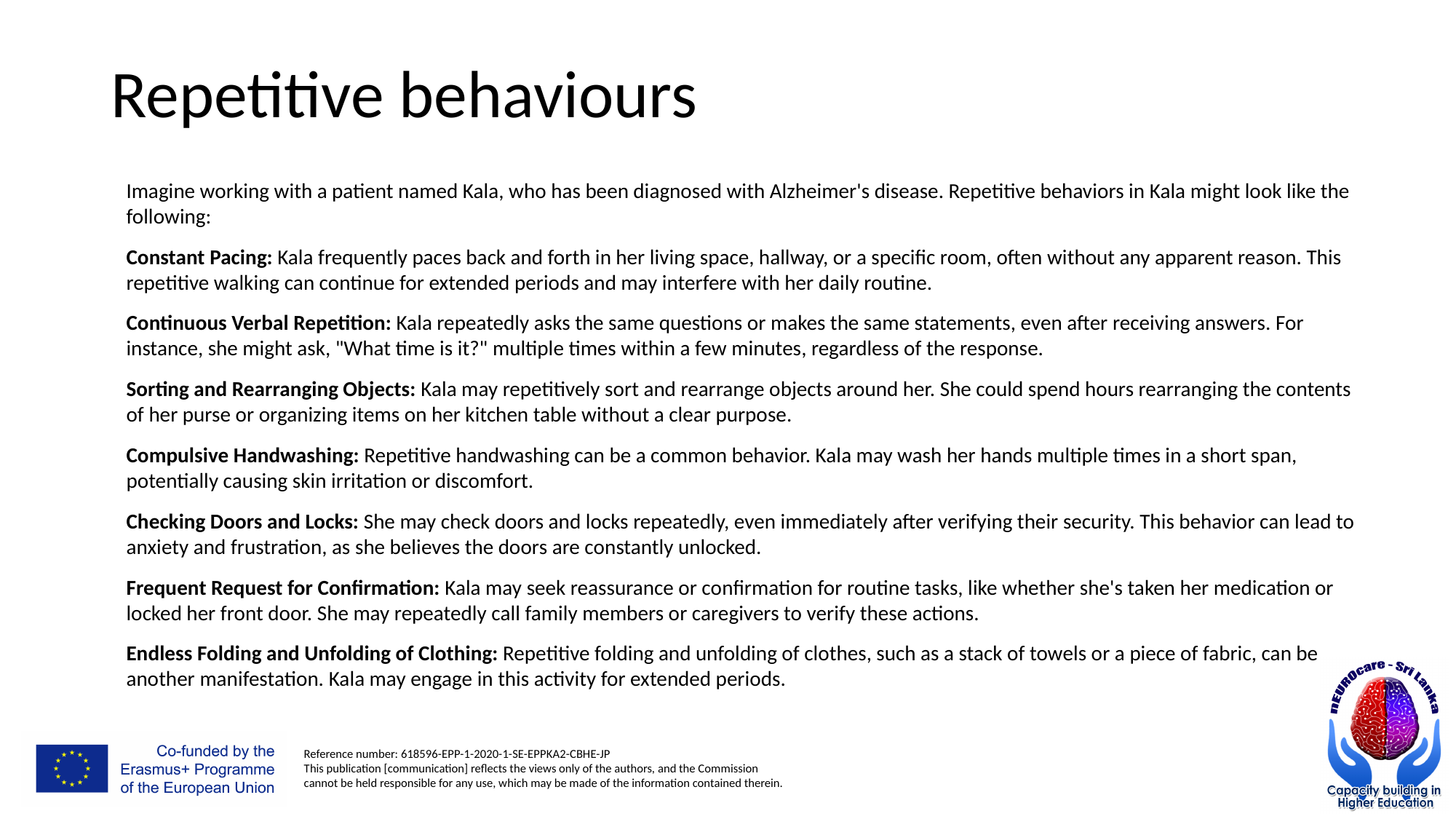

# Repetitive behaviours
Imagine working with a patient named Kala, who has been diagnosed with Alzheimer's disease. Repetitive behaviors in Kala might look like the following:
Constant Pacing: Kala frequently paces back and forth in her living space, hallway, or a specific room, often without any apparent reason. This repetitive walking can continue for extended periods and may interfere with her daily routine.
Continuous Verbal Repetition: Kala repeatedly asks the same questions or makes the same statements, even after receiving answers. For instance, she might ask, "What time is it?" multiple times within a few minutes, regardless of the response.
Sorting and Rearranging Objects: Kala may repetitively sort and rearrange objects around her. She could spend hours rearranging the contents of her purse or organizing items on her kitchen table without a clear purpose.
Compulsive Handwashing: Repetitive handwashing can be a common behavior. Kala may wash her hands multiple times in a short span, potentially causing skin irritation or discomfort.
Checking Doors and Locks: She may check doors and locks repeatedly, even immediately after verifying their security. This behavior can lead to anxiety and frustration, as she believes the doors are constantly unlocked.
Frequent Request for Confirmation: Kala may seek reassurance or confirmation for routine tasks, like whether she's taken her medication or locked her front door. She may repeatedly call family members or caregivers to verify these actions.
Endless Folding and Unfolding of Clothing: Repetitive folding and unfolding of clothes, such as a stack of towels or a piece of fabric, can be another manifestation. Kala may engage in this activity for extended periods.